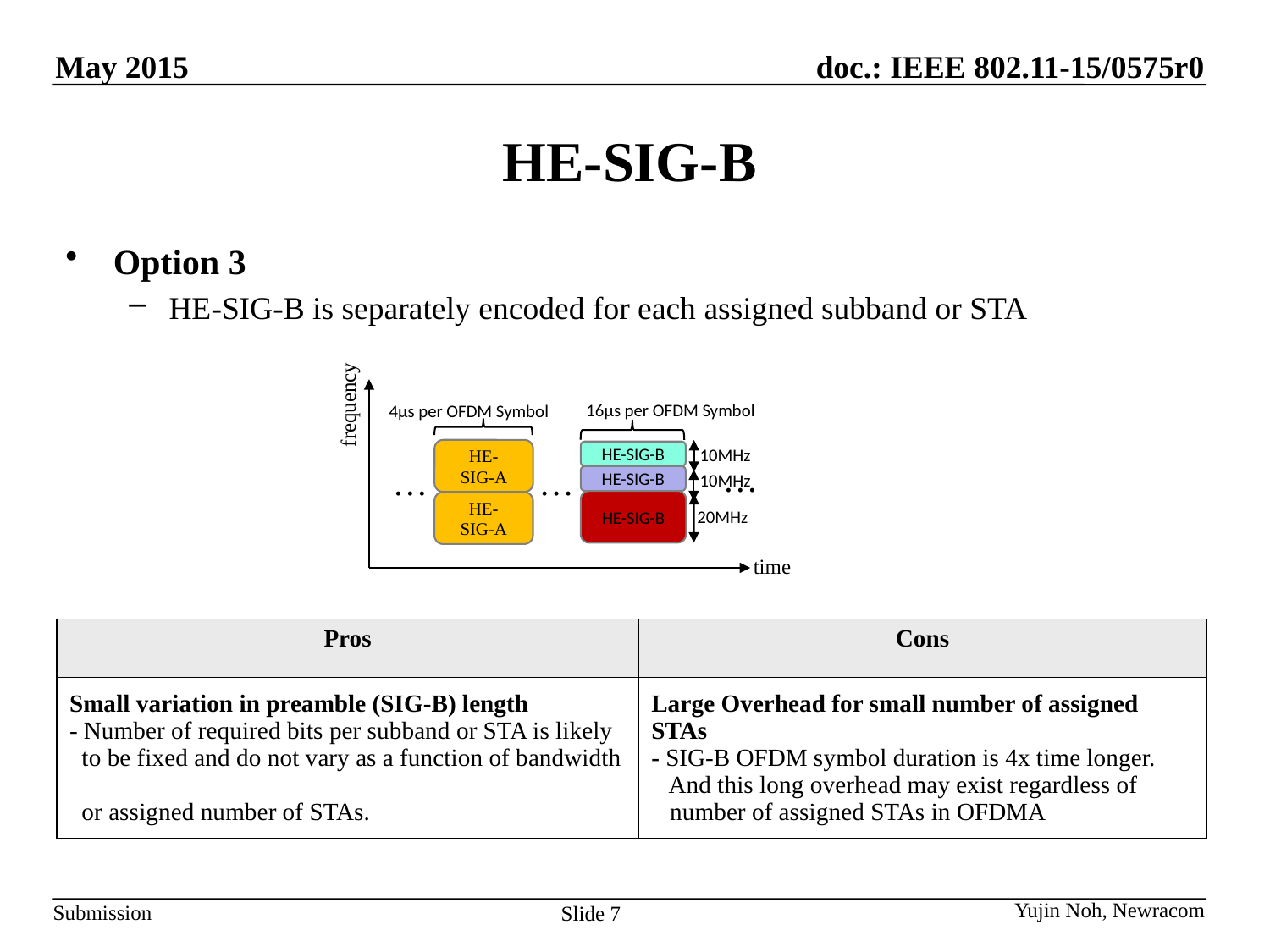

# HE-SIG-B
Option 3
HE-SIG-B is separately encoded for each assigned subband or STA

frequency
time

16µs per OFDM Symbol
4µs per OFDM Symbol
HE-
SIG-A
HE-SIG-B
…
…
…
HE-SIG-B
HE-SIG-B
HE-
SIG-A
10MHz
10MHz
20MHz
| Pros | Cons |
| --- | --- |
| Small variation in preamble (SIG-B) length - Number of required bits per subband or STA is likely to be fixed and do not vary as a function of bandwidth or assigned number of STAs. | Large Overhead for small number of assigned STAs - SIG-B OFDM symbol duration is 4x time longer. And this long overhead may exist regardless of number of assigned STAs in OFDMA |